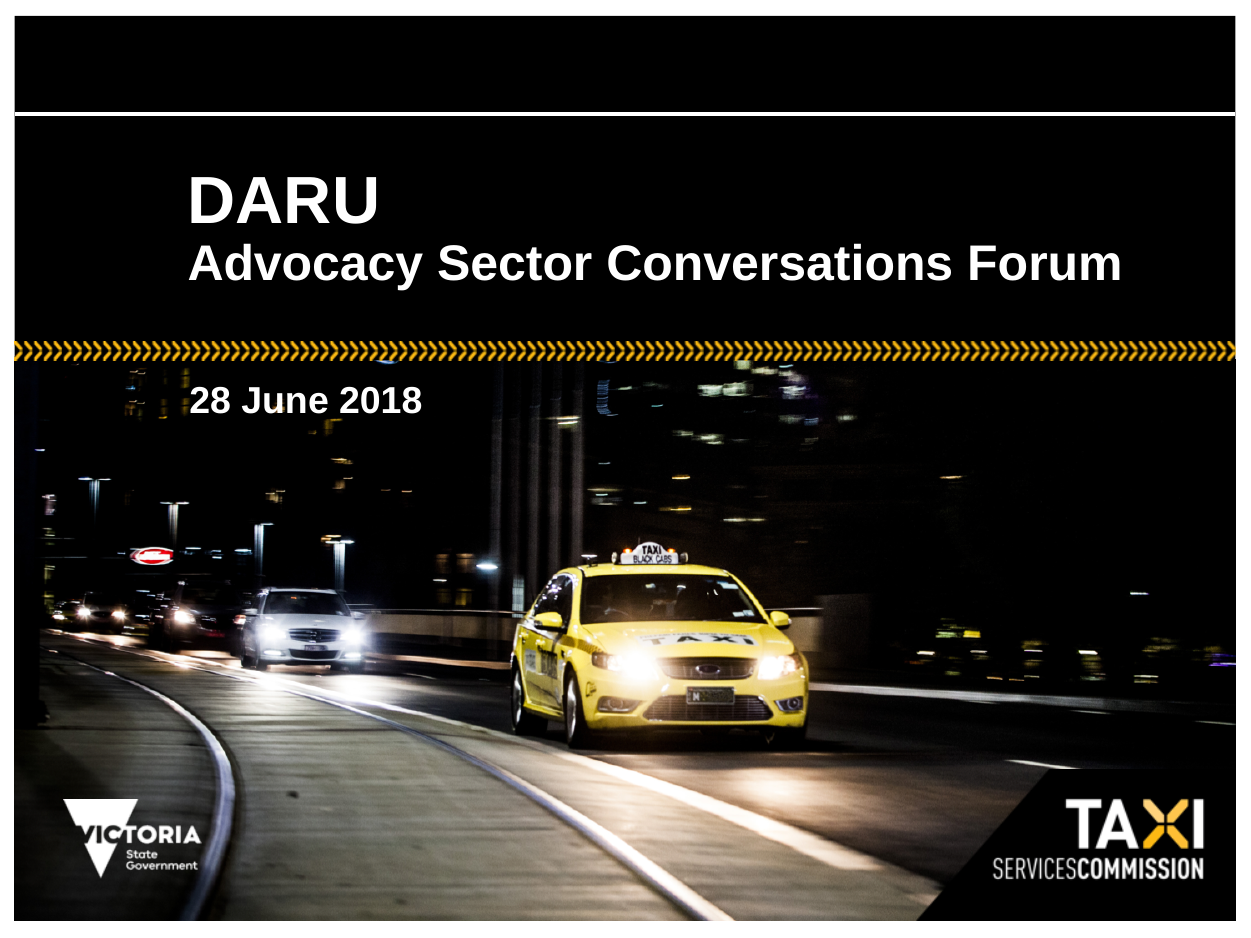

# DARU                                  Advocacy Sector Conversations Forum
28 June 2018